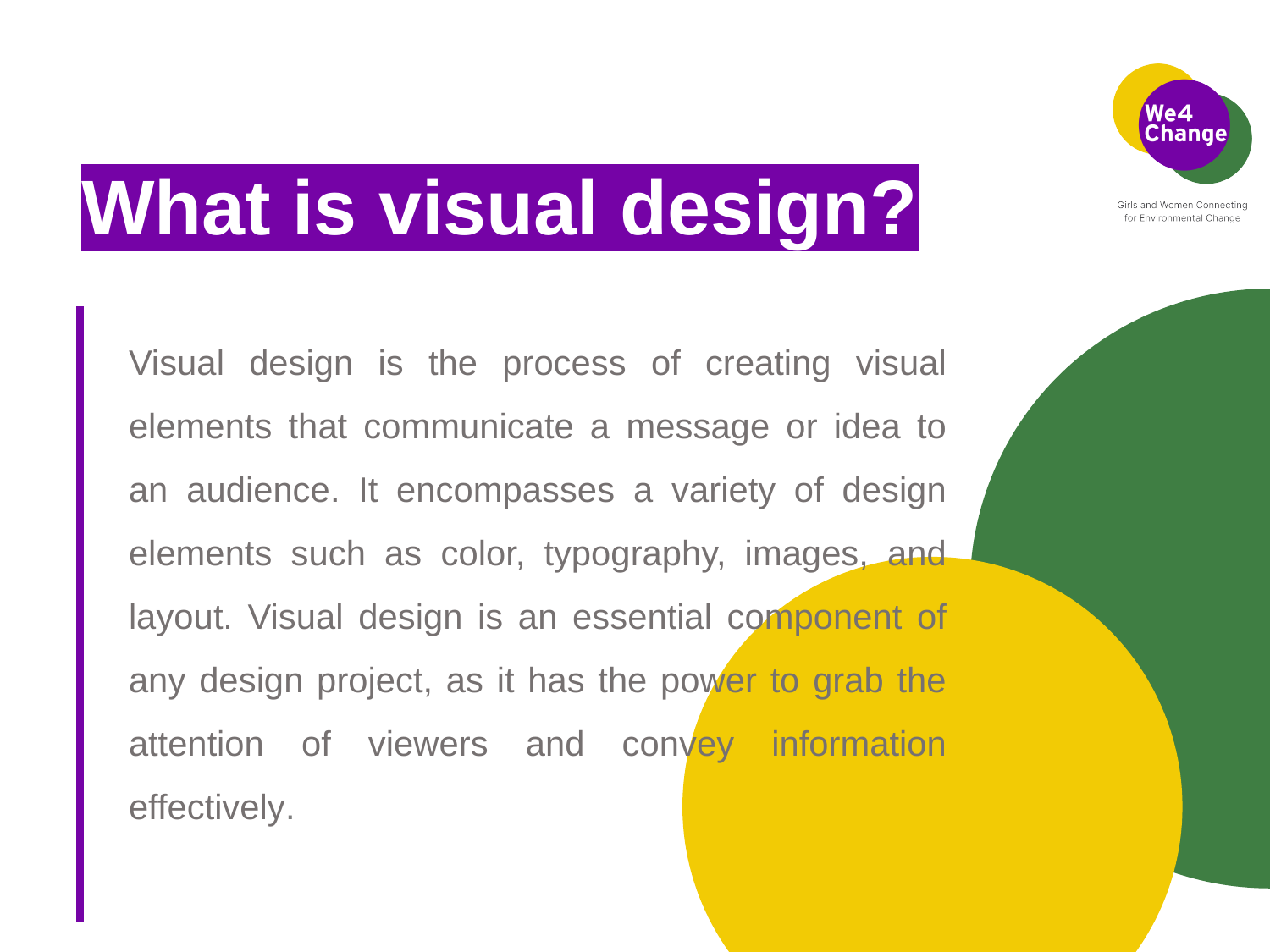

# What is visual design?
Visual design is the process of creating visual elements that communicate a message or idea to an audience. It encompasses a variety of design elements such as color, typography, images, and layout. Visual design is an essential component of any design project, as it has the power to grab the attention of viewers and convey information effectively.